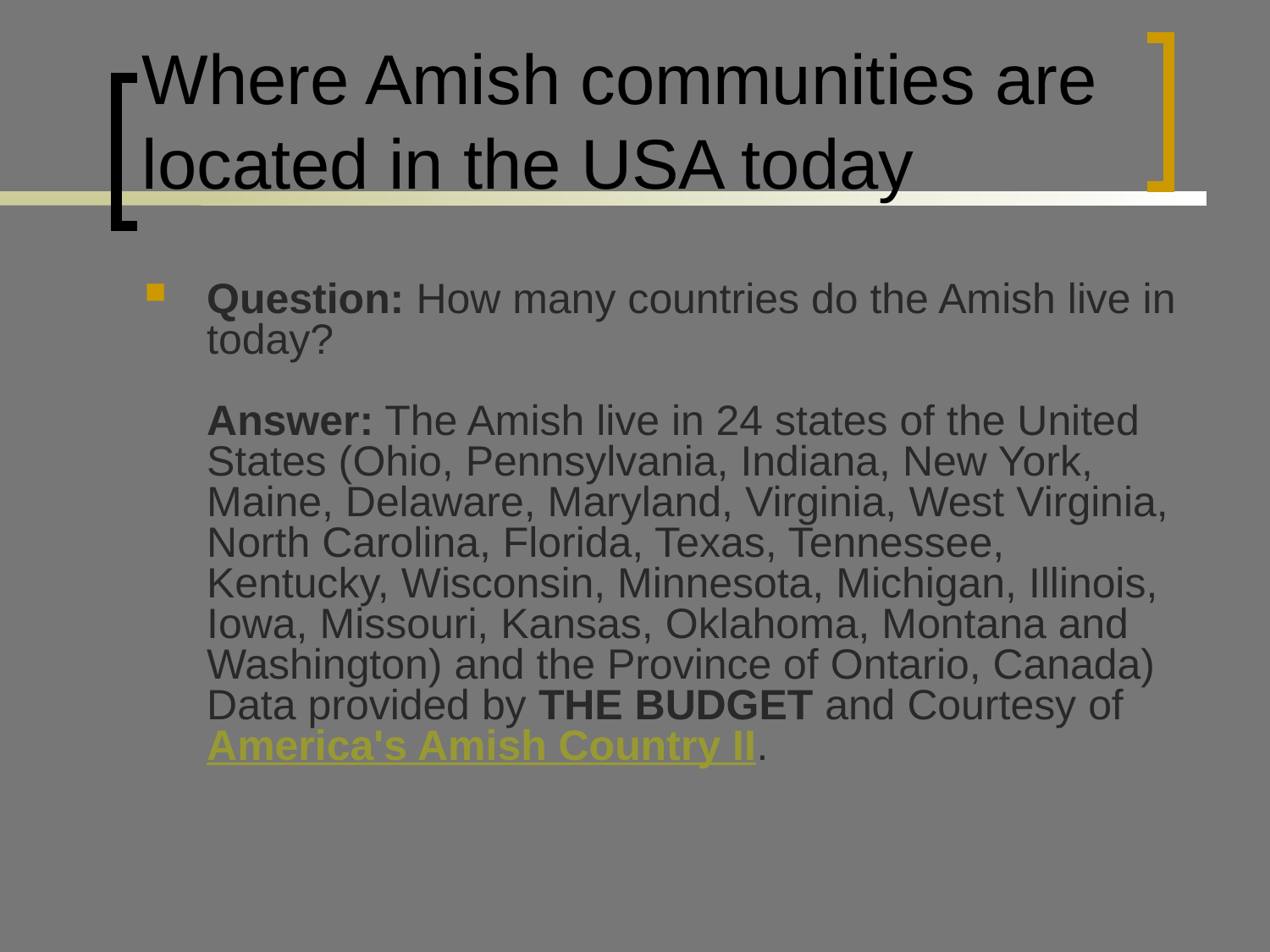

# Where Amish communities are located in the USA today
Question: How many countries do the Amish live in today?
Answer: The Amish live in 24 states of the United States (Ohio, Pennsylvania, Indiana, New York, Maine, Delaware, Maryland, Virginia, West Virginia, North Carolina, Florida, Texas, Tennessee, Kentucky, Wisconsin, Minnesota, Michigan, Illinois, Iowa, Missouri, Kansas, Oklahoma, Montana and Washington) and the Province of Ontario, Canada) Data provided by THE BUDGET and Courtesy of America's Amish Country II.